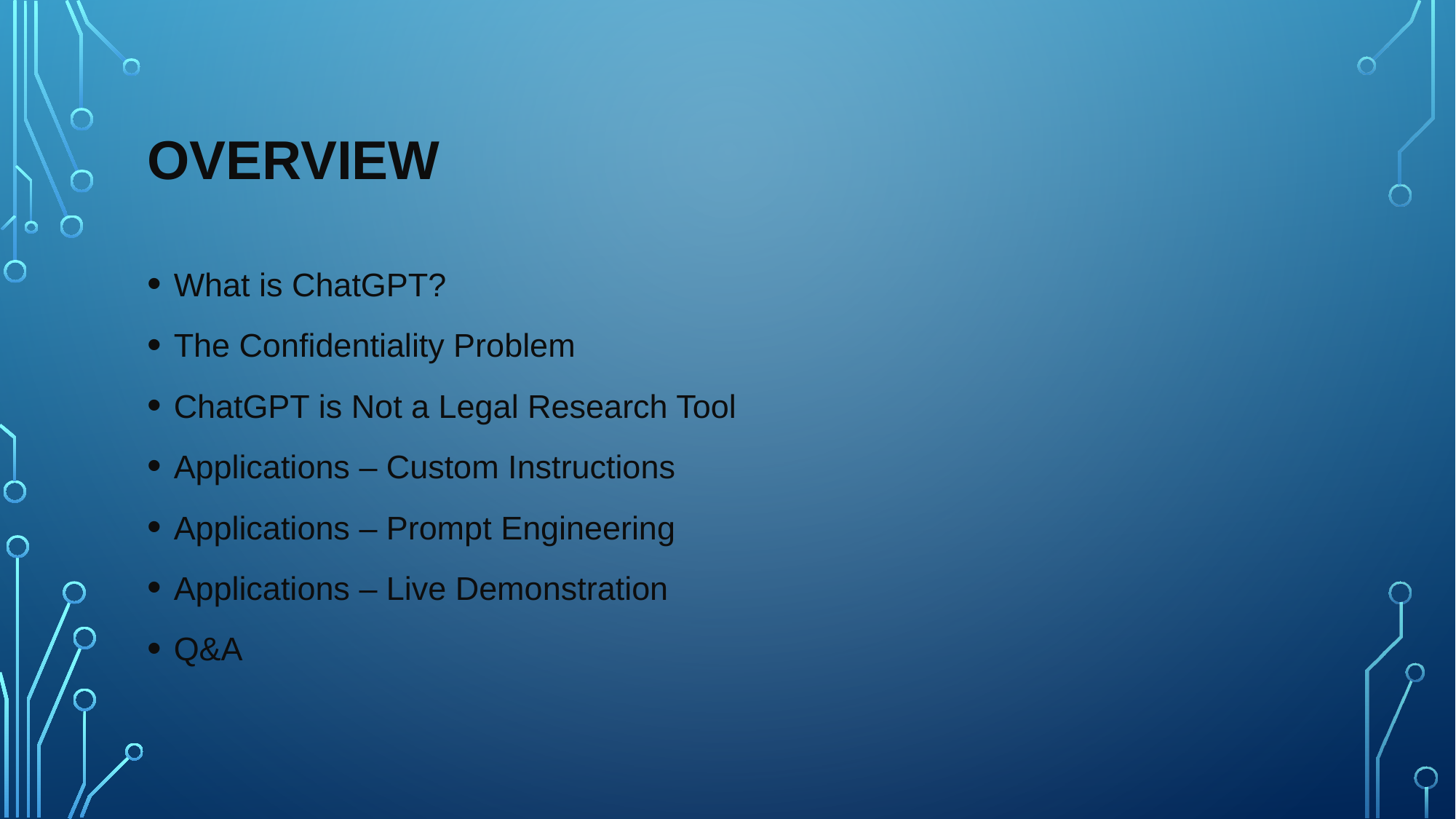

# OVERVIEW
What is ChatGPT?
The Confidentiality Problem
ChatGPT is Not a Legal Research Tool
Applications – Custom Instructions
Applications – Prompt Engineering
Applications – Live Demonstration
Q&A